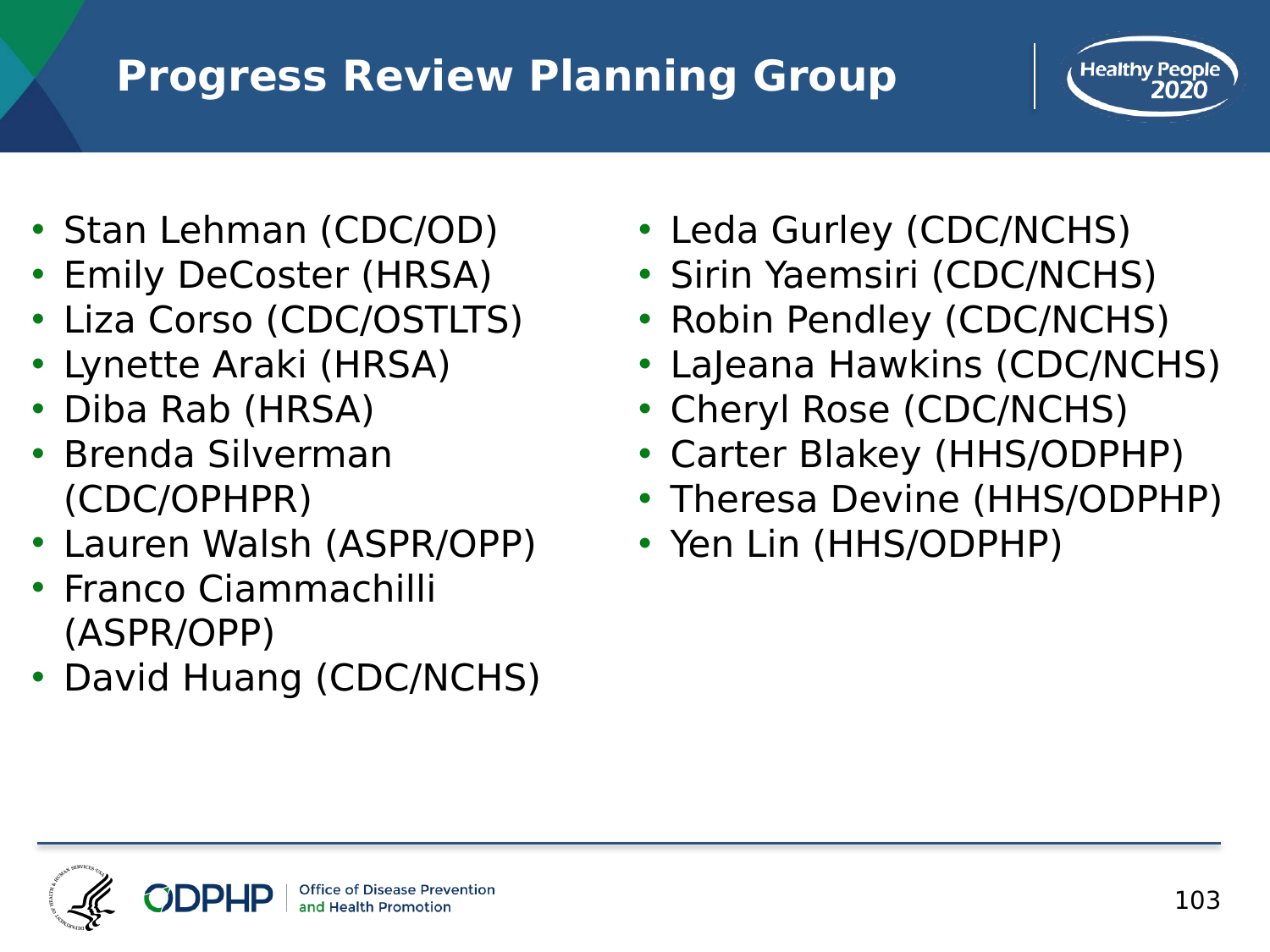

# Progress Review Planning Group
Stan Lehman (CDC/OD)
Emily DeCoster (HRSA)
Liza Corso (CDC/OSTLTS)
Lynette Araki (HRSA)
Diba Rab (HRSA)
Brenda Silverman (CDC/OPHPR)
Lauren Walsh (ASPR/OPP)
Franco Ciammachilli (ASPR/OPP)
David Huang (CDC/NCHS)

Leda Gurley (CDC/NCHS)
Sirin Yaemsiri (CDC/NCHS)
Robin Pendley (CDC/NCHS)
LaJeana Hawkins (CDC/NCHS)
Cheryl Rose (CDC/NCHS)
Carter Blakey (HHS/ODPHP)
Theresa Devine (HHS/ODPHP)
Yen Lin (HHS/ODPHP)
103